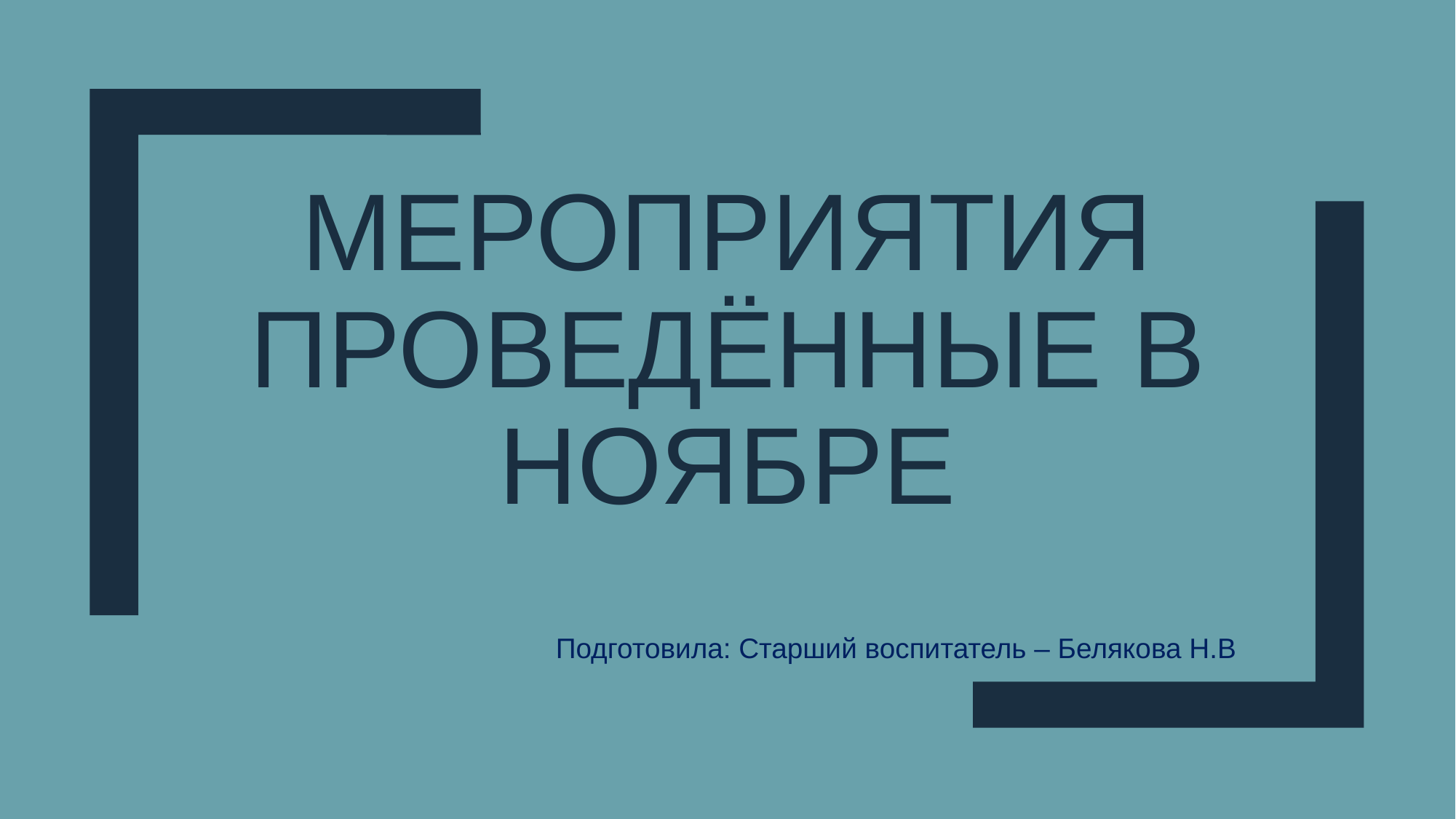

# Мероприятия проведённые в ноябре
Подготовила: Старший воспитатель – Белякова Н.В